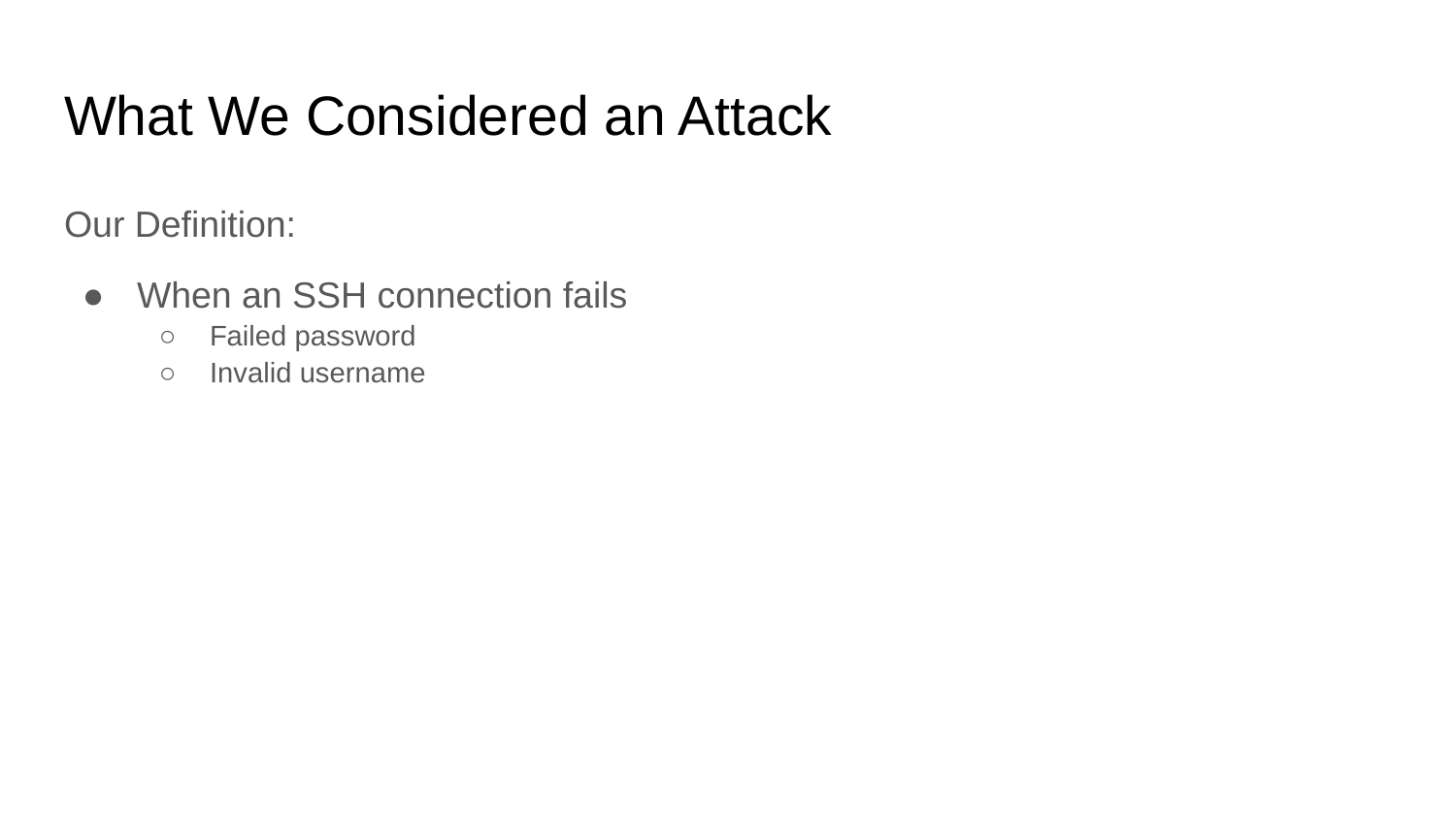

# What We Considered an Attack
Our Definition:
When an SSH connection fails
Failed password
Invalid username